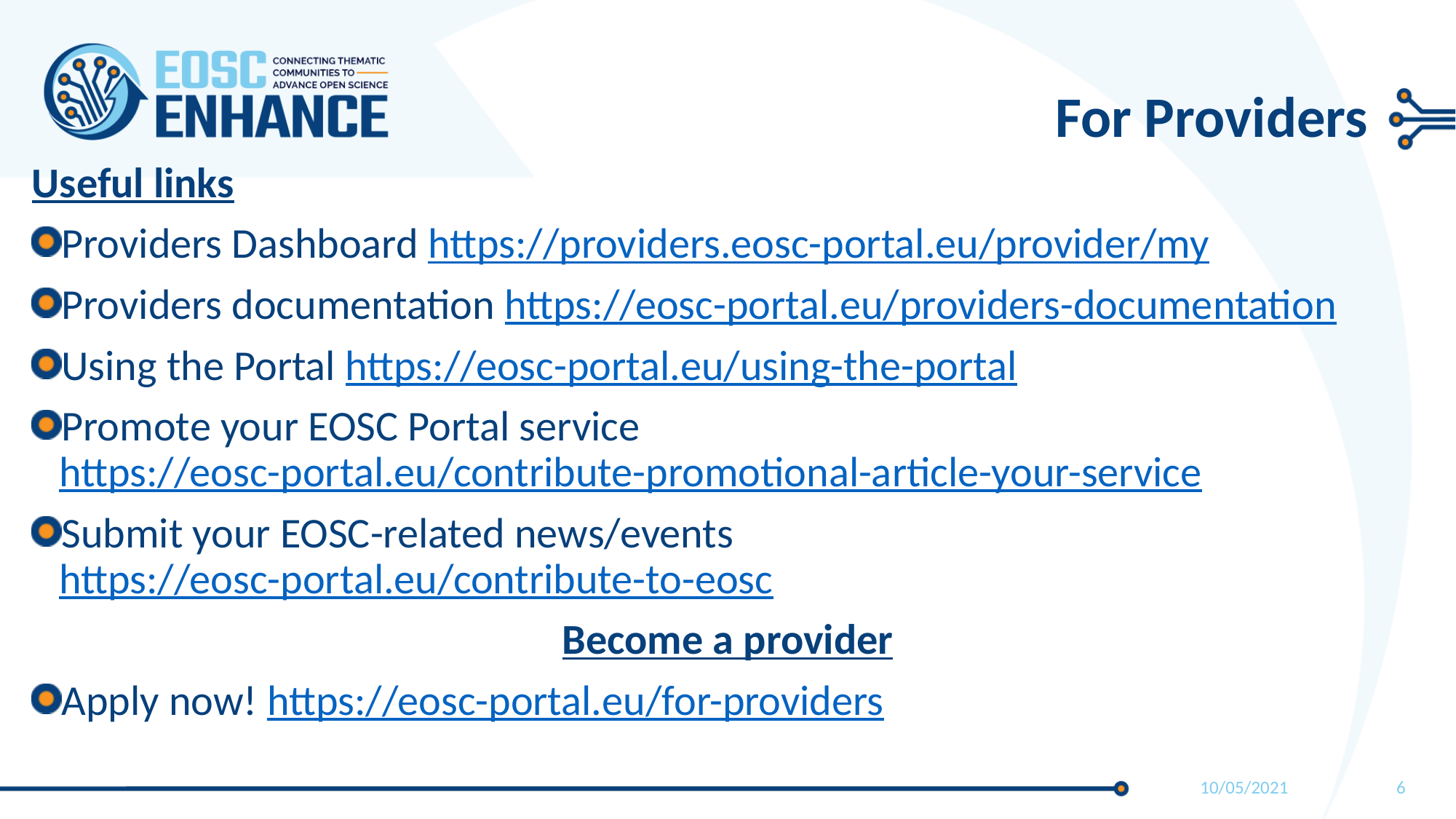

# For Providers
Useful links
Providers Dashboard https://providers.eosc-portal.eu/provider/my
Providers documentation https://eosc-portal.eu/providers-documentation
Using the Portal https://eosc-portal.eu/using-the-portal
Promote your EOSC Portal service https://eosc-portal.eu/contribute-promotional-article-your-service
Submit your EOSC-related news/events https://eosc-portal.eu/contribute-to-eosc
Become a provider
Apply now! https://eosc-portal.eu/for-providers

6
10/05/2021